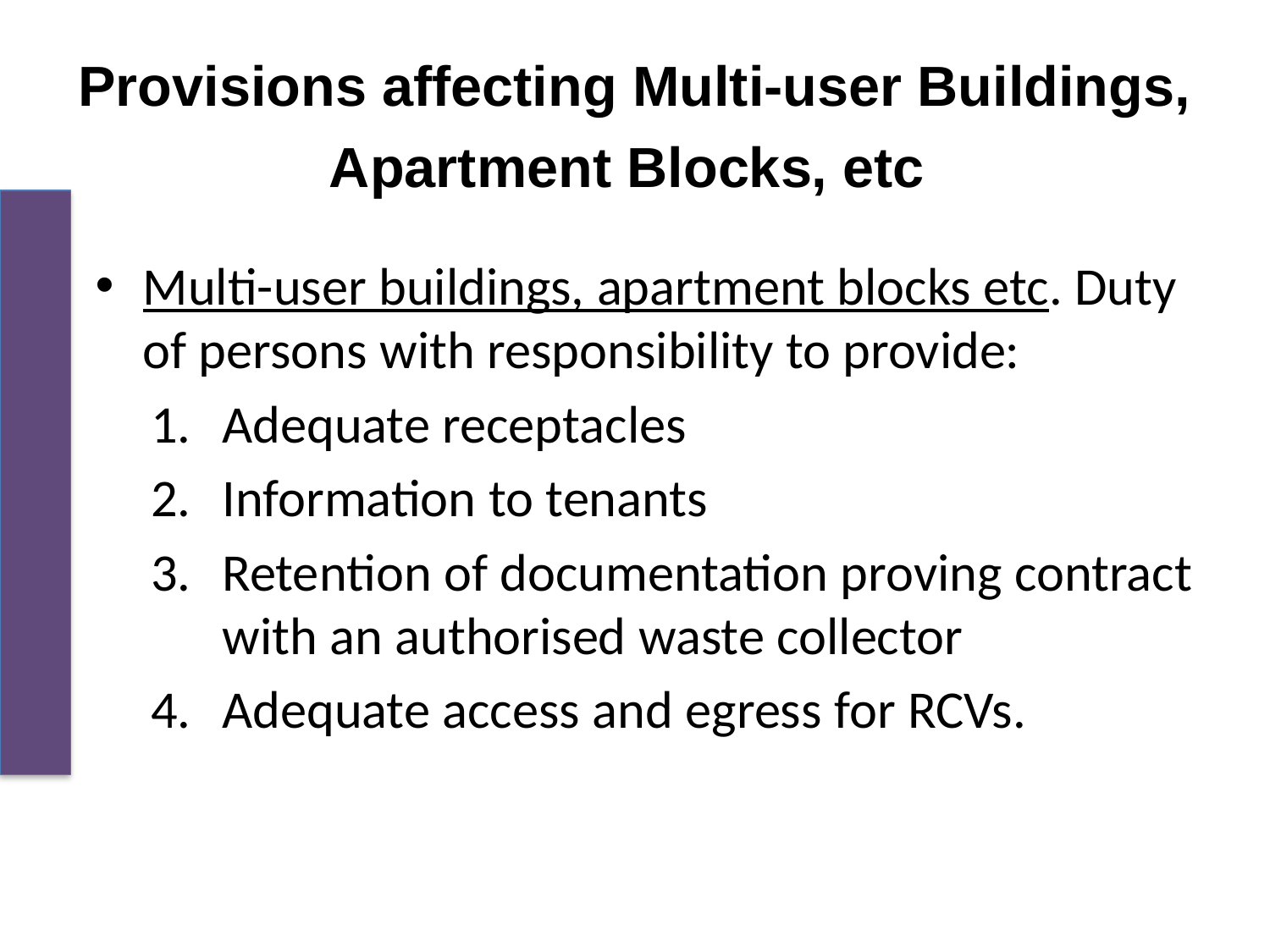

# Provisions affecting Multi-user Buildings, Apartment Blocks, etc

Multi-user buildings, apartment blocks etc. Duty of persons with responsibility to provide:
Adequate receptacles
Information to tenants
Retention of documentation proving contract with an authorised waste collector
Adequate access and egress for RCVs.